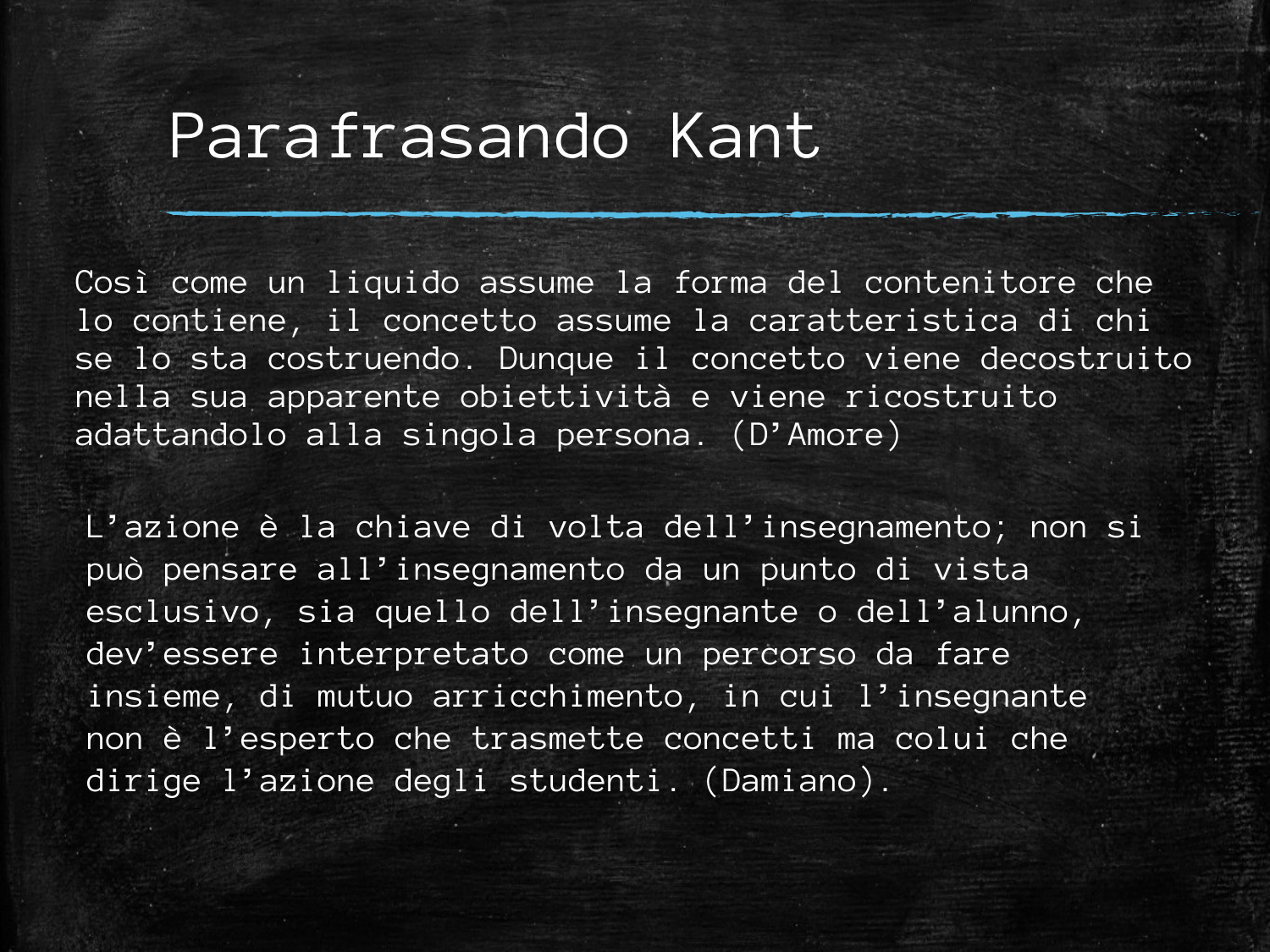

# Parafrasando Kant
Così come un liquido assume la forma del contenitore che lo contiene, il concetto assume la caratteristica di chi se lo sta costruendo. Dunque il concetto viene decostruito nella sua apparente obiettività e viene ricostruito adattandolo alla singola persona. (D’Amore)
L’azione è la chiave di volta dell’insegnamento; non si può pensare all’insegnamento da un punto di vista esclusivo, sia quello dell’insegnante o dell’alunno, dev’essere interpretato come un percorso da fare insieme, di mutuo arricchimento, in cui l’insegnante non è l’esperto che trasmette concetti ma colui che dirige l’azione degli studenti. (Damiano).